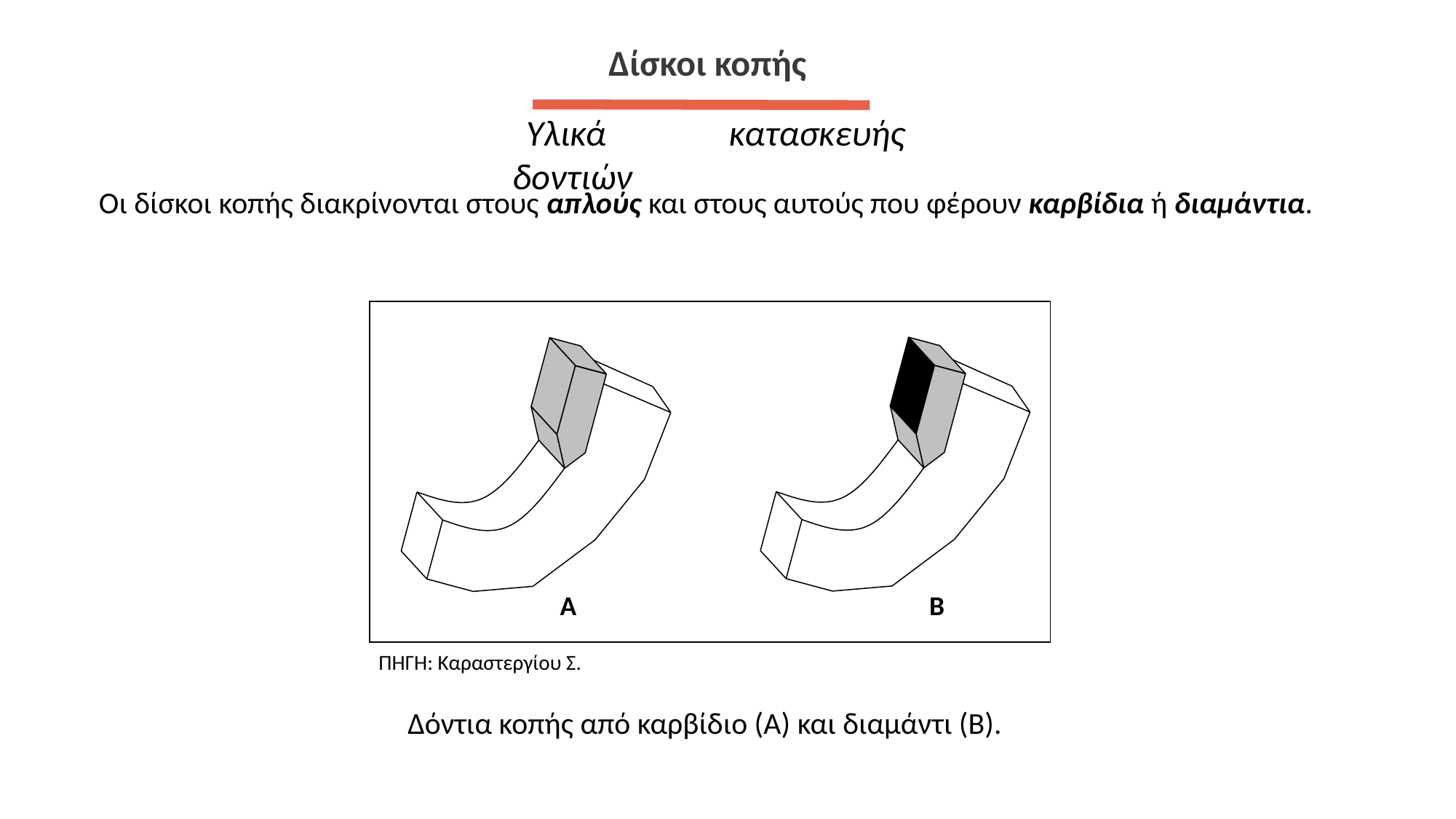

Δίσκοι κοπής
Υλικά κατασκευής δοντιών
Οι δίσκοι κοπής διακρίνονται στους απλούς και στους αυτούς που φέρουν καρβίδια ή διαμάντια.

Α
Β
ΠΗΓΗ: Καραστεργίου Σ.
Δόντια κοπής από καρβίδιο (Α) και διαμάντι (Β).